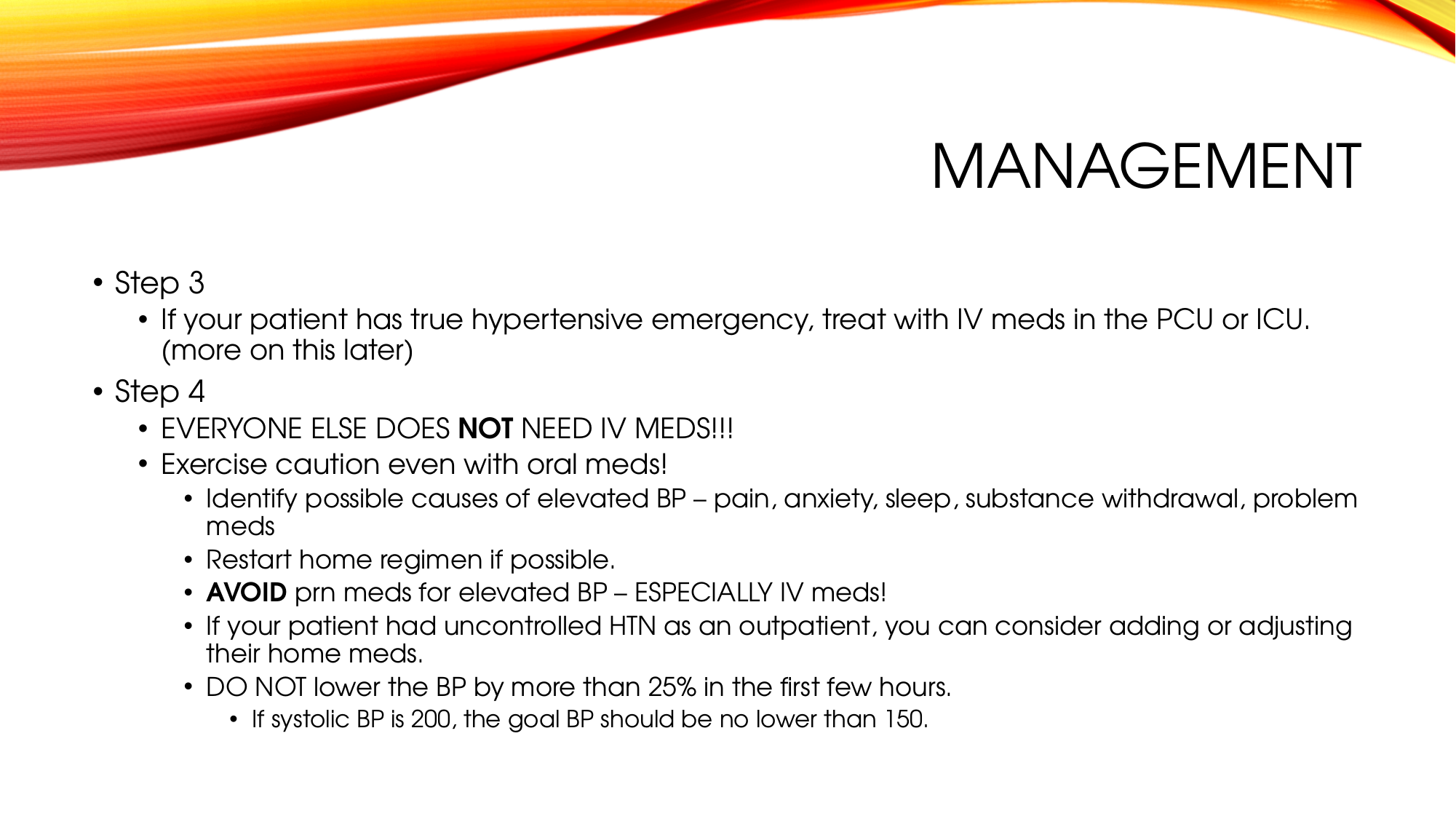

# management
Step 3
If your patient has true hypertensive emergency, treat with IV meds in the PCU or ICU.  (more on this later)
Step 4
EVERYONE ELSE DOES NOT NEED IV MEDS!!!
Exercise caution even with oral meds!
Identify possible causes of elevated BP – pain, anxiety, sleep, substance withdrawal, problem meds
Restart home regimen if possible.
AVOID prn meds for elevated BP – ESPECIALLY IV meds!
If your patient had uncontrolled HTN as an outpatient, you can consider adding or adjusting their home meds.
DO NOT lower the BP by more than 25% in the first few hours.
If systolic BP is 200, the goal BP should be no lower than 150.